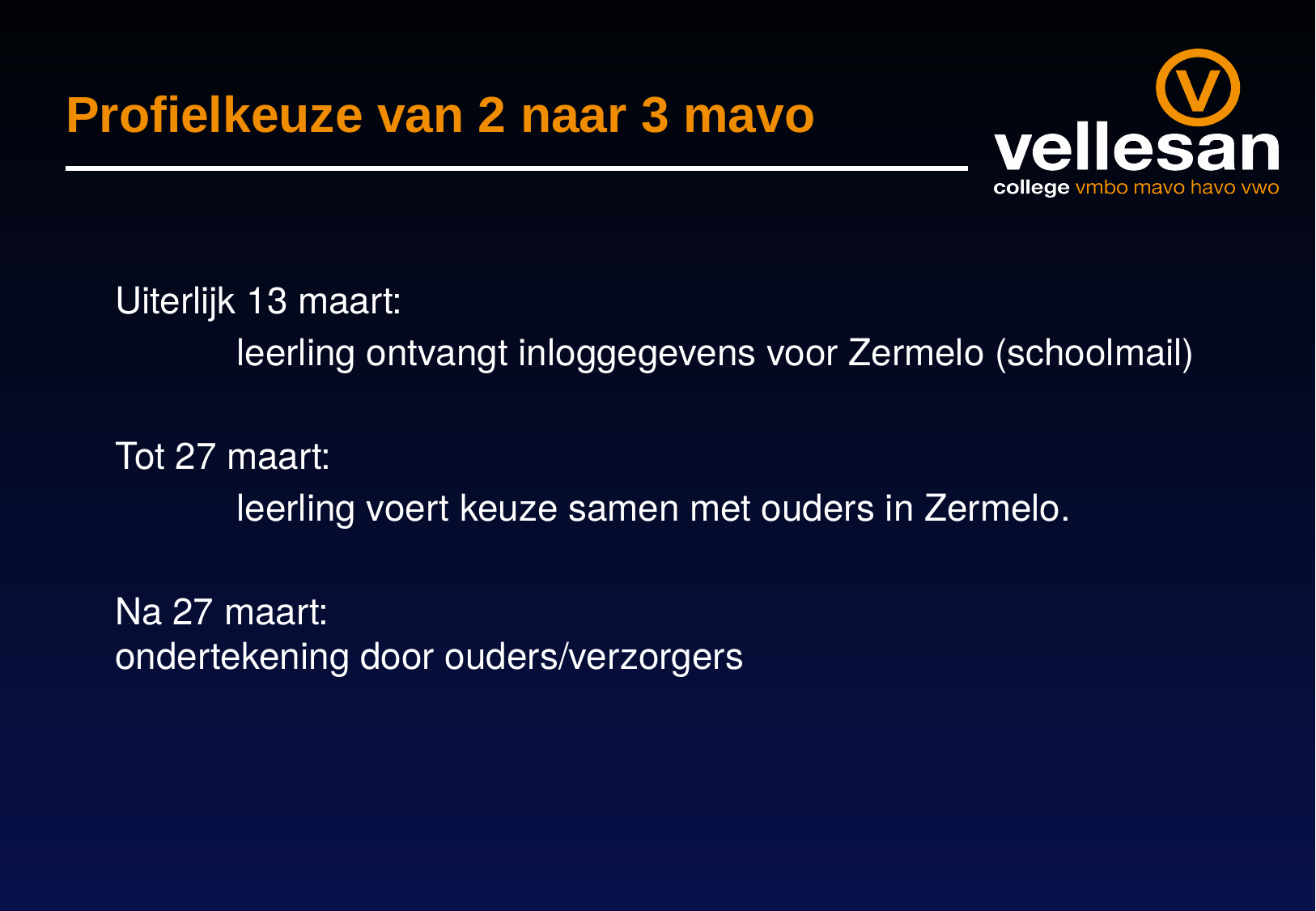

# Profielkeuze van 2 naar 3 mavo
Uiterlijk 13 maart:
	leerling ontvangt inloggegevens voor Zermelo (schoolmail)

Tot 27 maart:
	leerling voert keuze samen met ouders in Zermelo.

Na 27 maart:								ondertekening door ouders/verzorgers